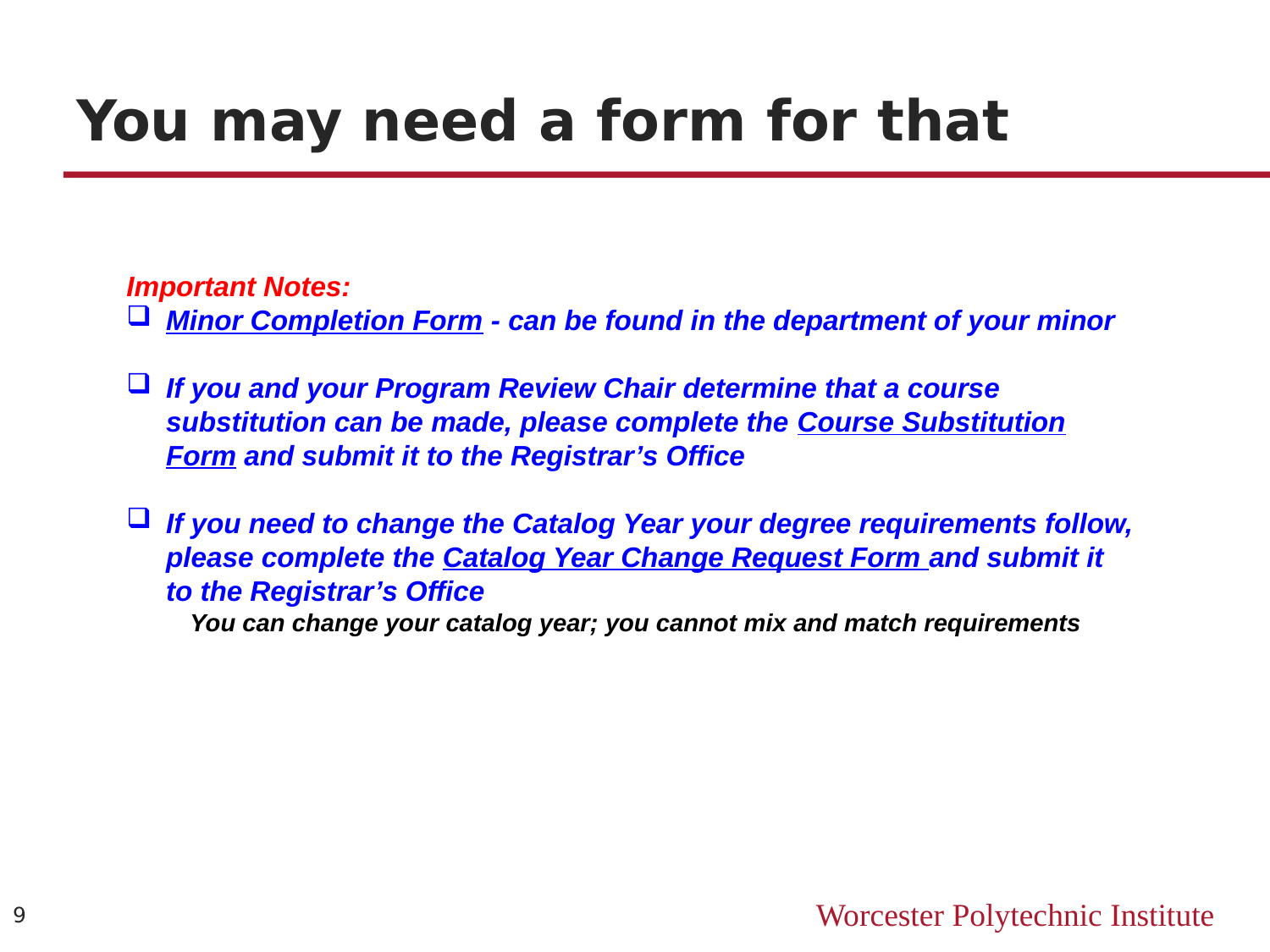

# You may need a form for that

Important Notes:
Minor Completion Form - can be found in the department of your minor

If you and your Program Review Chair determine that a course substitution can be made, please complete the Course Substitution Form and submit it to the Registrar’s Office

If you need to change the Catalog Year your degree requirements follow, please complete the Catalog Year Change Request Form and submit it to the Registrar’s Office
You can change your catalog year; you cannot mix and match requirements
9